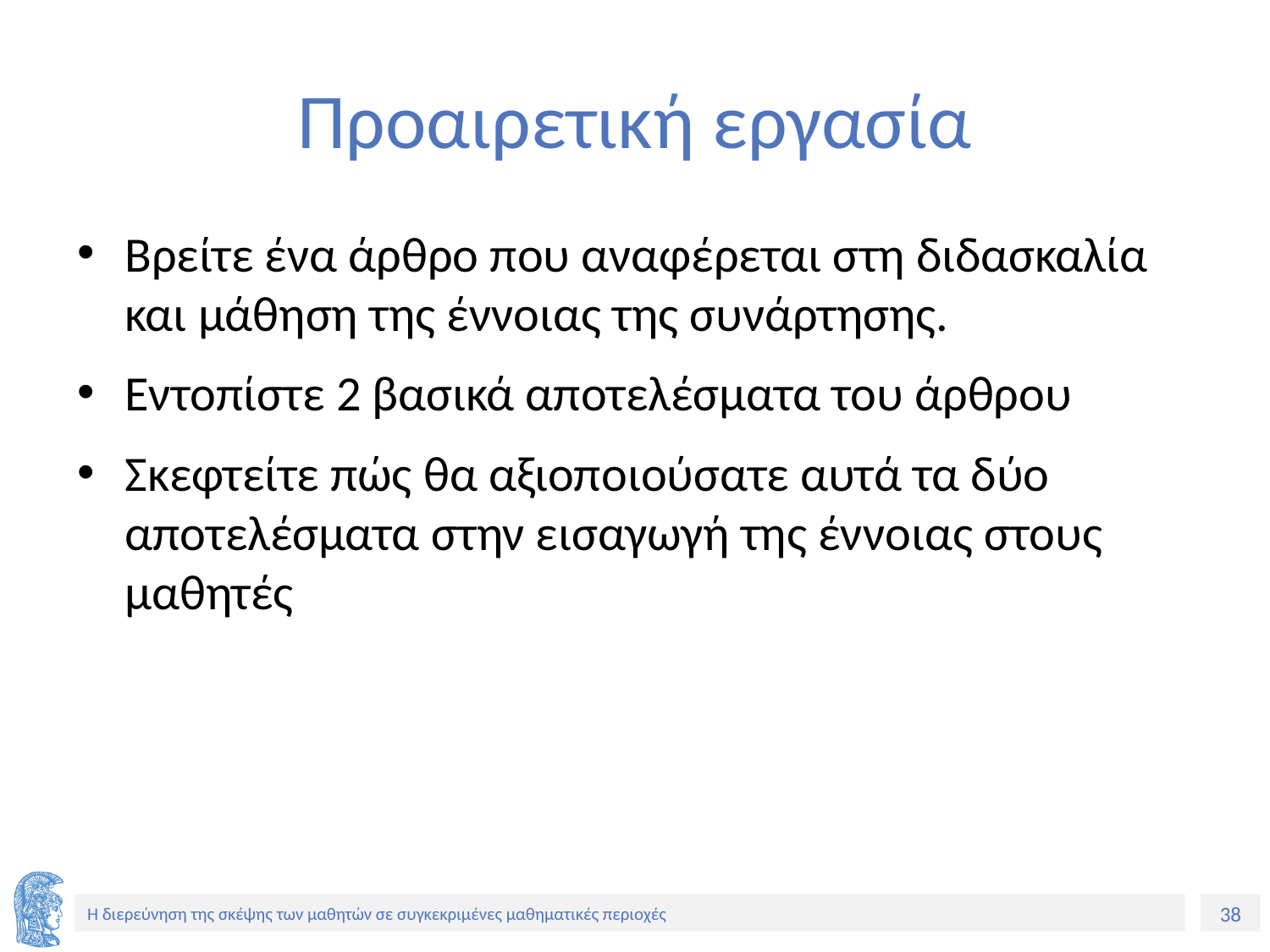

# Προαιρετική εργασία
Βρείτε ένα άρθρο που αναφέρεται στη διδασκαλία και μάθηση της έννοιας της συνάρτησης.
Εντοπίστε 2 βασικά αποτελέσματα του άρθρου
Σκεφτείτε πώς θα αξιοποιούσατε αυτά τα δύο αποτελέσματα στην εισαγωγή της έννοιας στους μαθητές